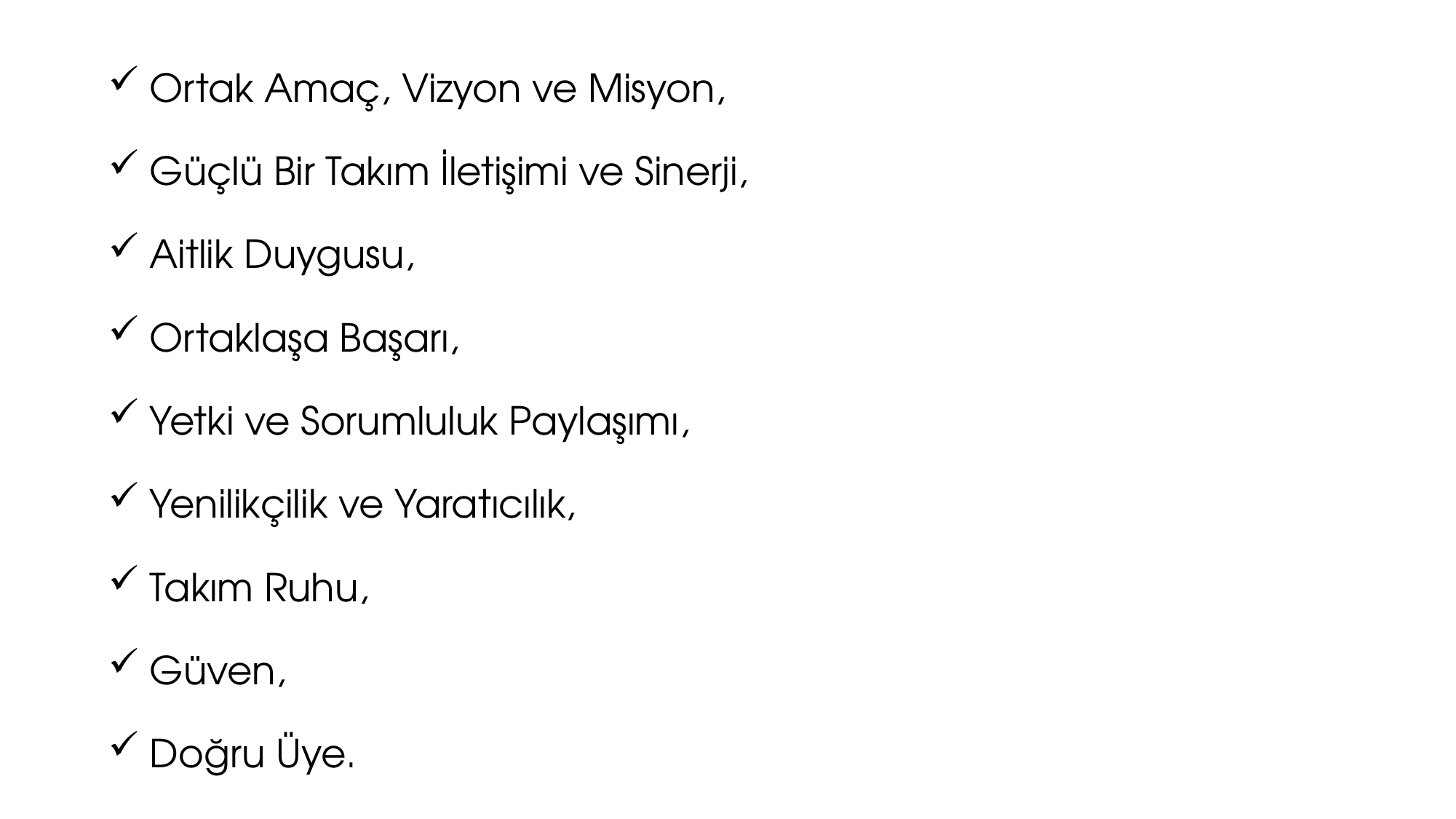

Ortak Amaç, Vizyon ve Misyon,
Güçlü Bir Takım İletişimi ve Sinerji,
Aitlik Duygusu,
Ortaklaşa Başarı,
Yetki ve Sorumluluk Paylaşımı,
Yenilikçilik ve Yaratıcılık,
Takım Ruhu,
Güven,
Doğru Üye.